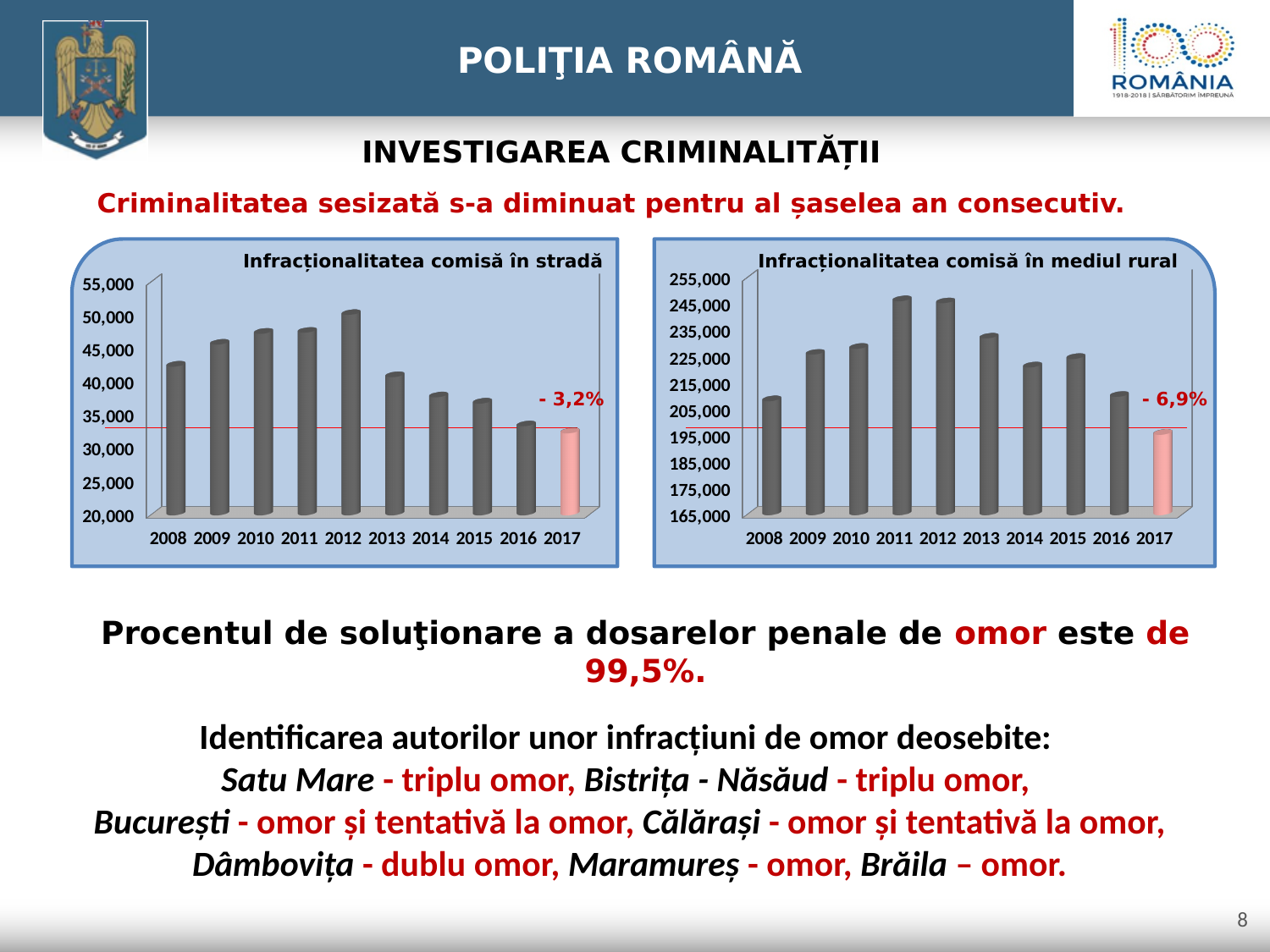

INVESTIGAREA CRIMINALITĂȚII
Criminalitatea sesizată s-a diminuat pentru al șaselea an consecutiv.

Infracționalitatea comisă în stradă
Infracționalitatea comisă în mediul rural

[unsupported chart]

[unsupported chart]

- 3,2%
- 6,9%
Procentul de soluţionare a dosarelor penale de omor este de 99,5%.
Identificarea autorilor unor infracțiuni de omor deosebite:
Satu Mare - triplu omor, Bistrița - Năsăud - triplu omor,
București - omor și tentativă la omor, Călărași - omor și tentativă la omor, Dâmbovița - dublu omor, Maramureș - omor, Brăila – omor.